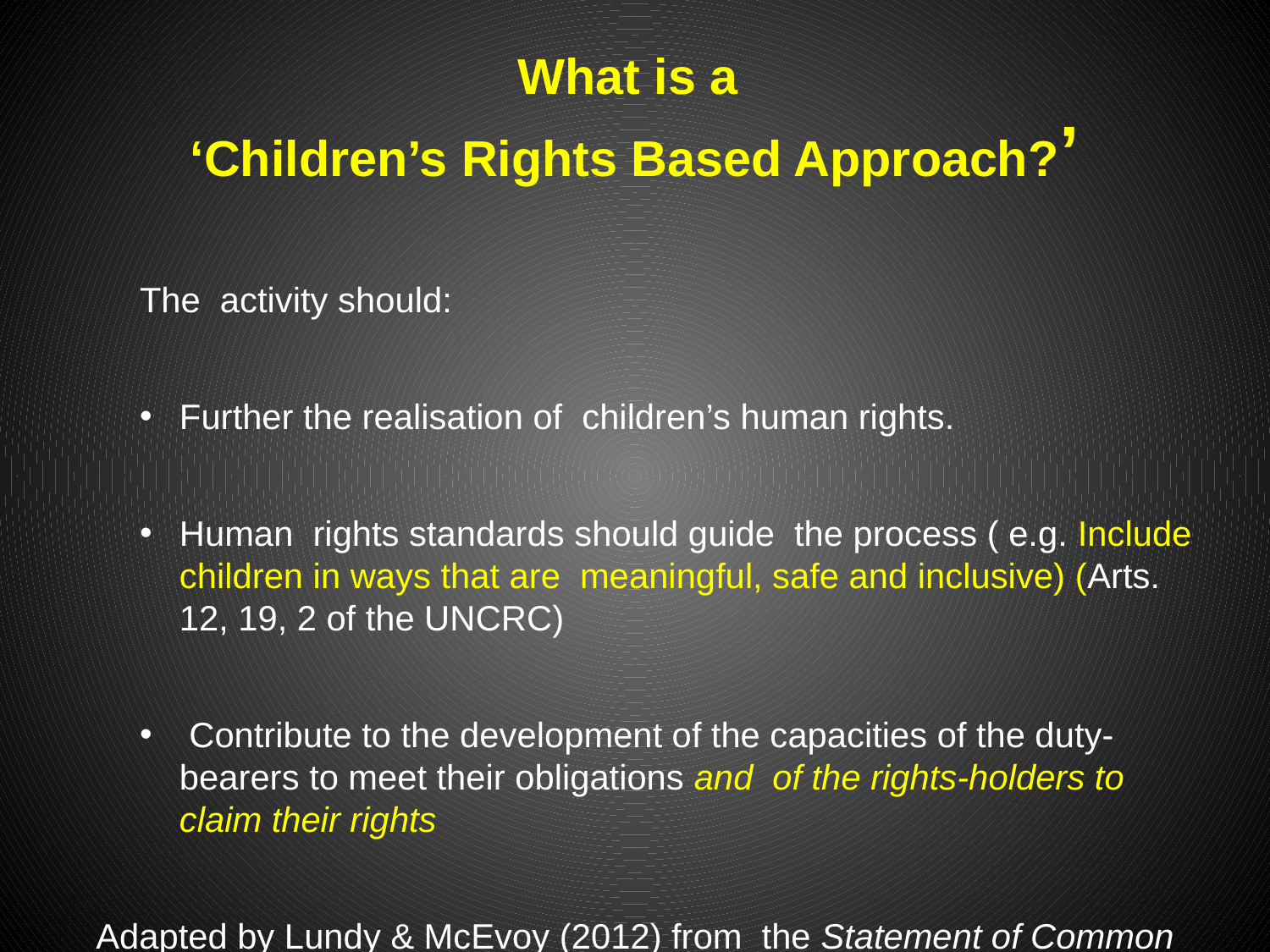

# What is a ‘Children’s Rights Based Approach?’

The  activity should:

Further the realisation of  children’s human rights.

Human  rights standards should guide  the process ( e.g. Include children in ways that are  meaningful, safe and inclusive) (Arts. 12, 19, 2 of the UNCRC)

 Contribute to the development of the capacities of the duty-bearers to meet their obligations and  of the rights-holders to claim their rights

Adapted by Lundy & McEvoy (2012) from  the Statement of Common Understanding of  Human Rights Based Approaches (UN, 2003)